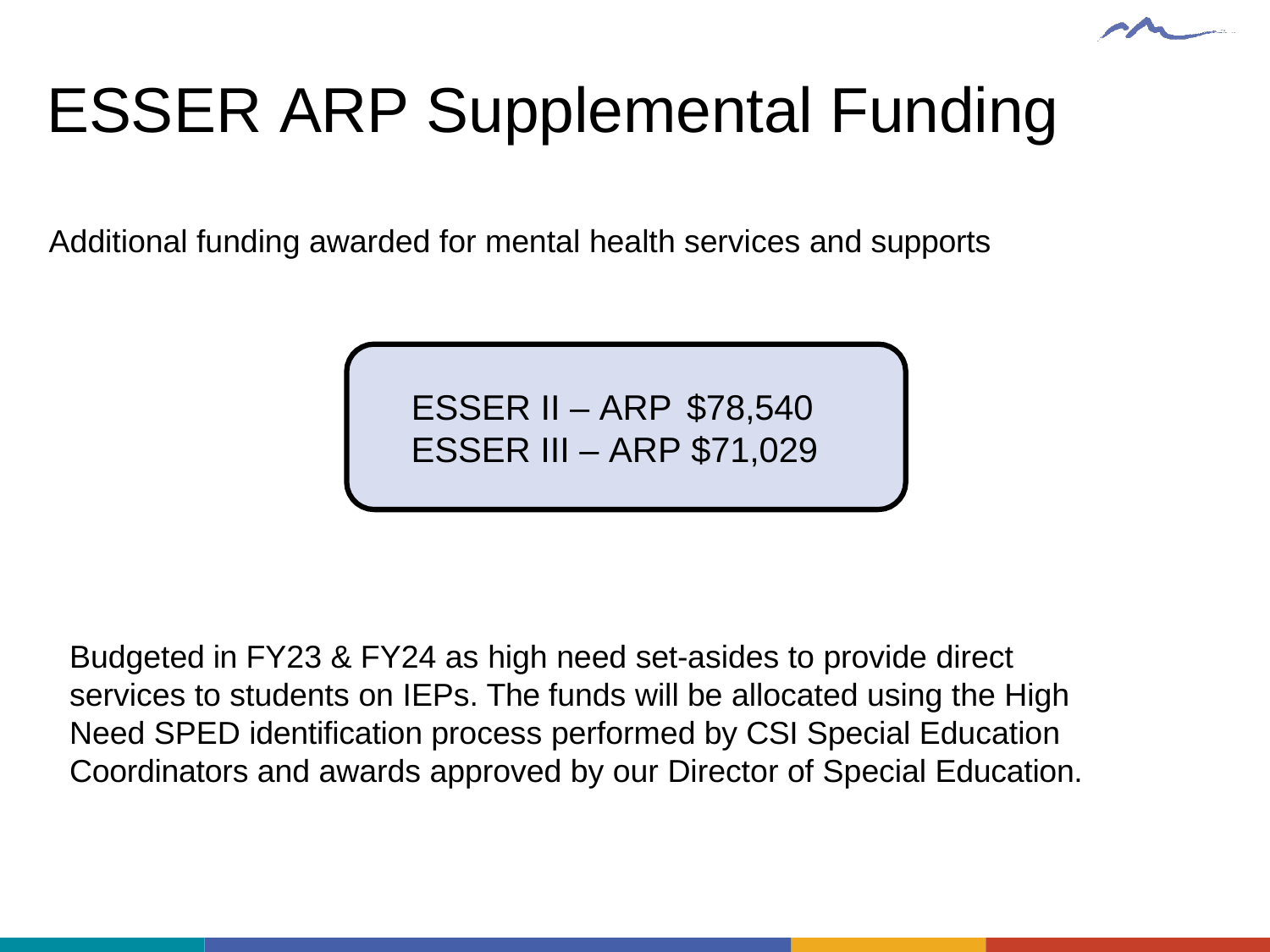

# ESSER ARP Supplemental Funding
Additional funding awarded for mental health services and supports

ESSER II – ARP $78,540 ESSER III – ARP $71,029
Budgeted in FY23 & FY24 as high need set-asides to provide direct services to students on IEPs. The funds will be allocated using the High Need SPED identification process performed by CSI Special Education Coordinators and awards approved by our Director of Special Education.